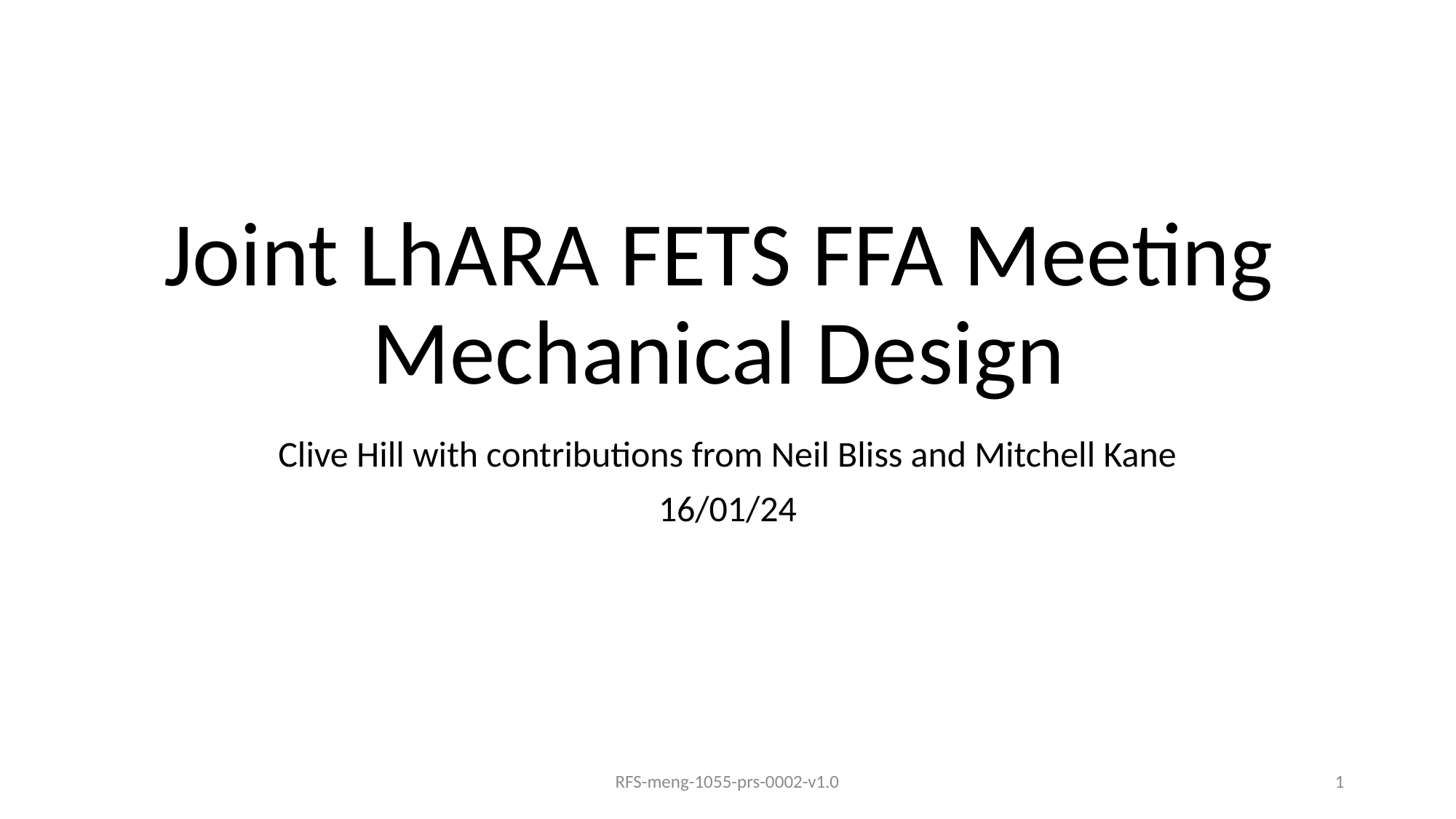

# Joint LhARA FETS FFA Meeting Mechanical Design
Clive Hill with contributions from Neil Bliss and Mitchell Kane
16/01/24
RFS-meng-1055-prs-0002-v1.0
1